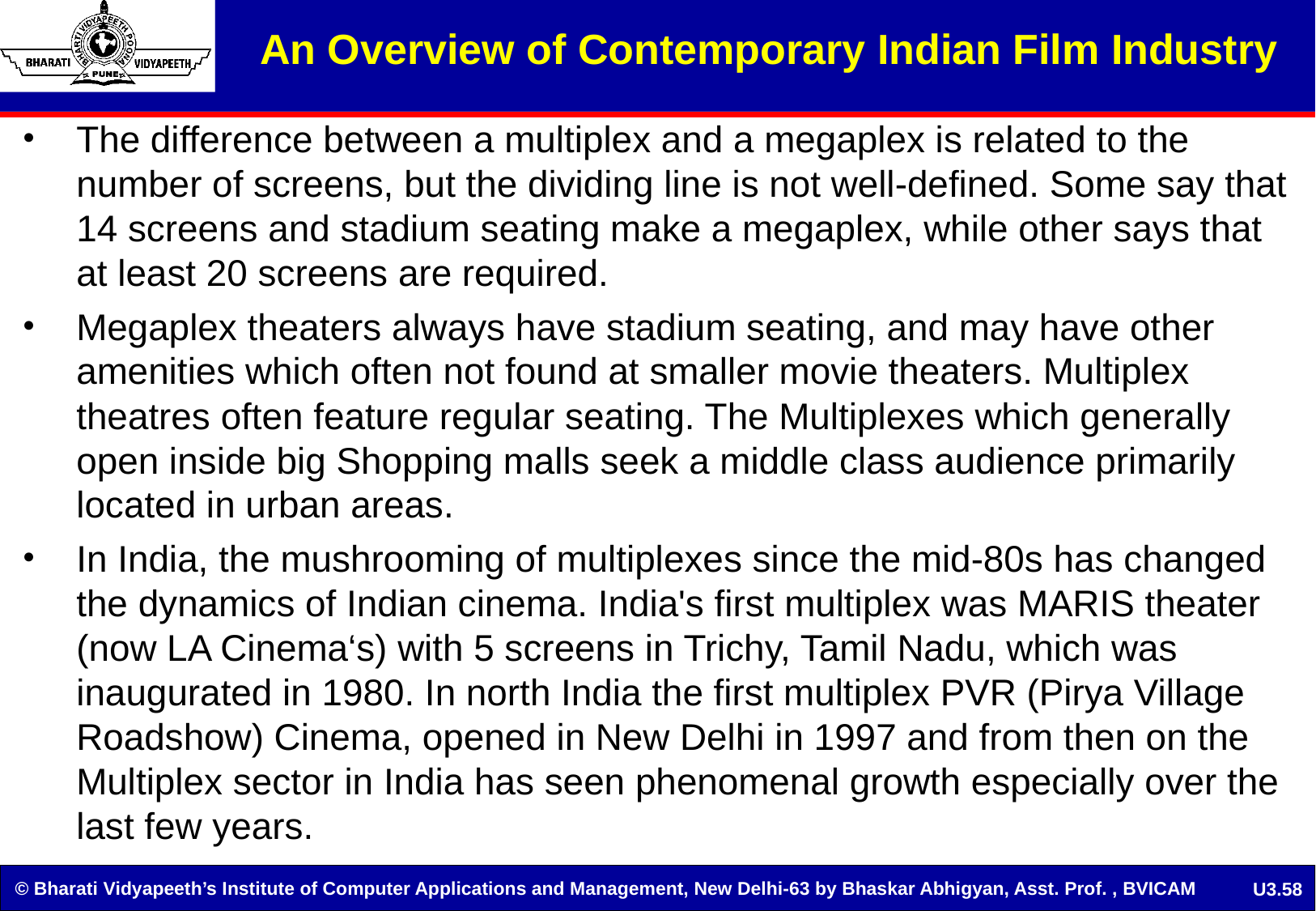

An Overview of Contemporary Indian Film Industry
The difference between a multiplex and a megaplex is related to the number of screens, but the dividing line is not well-defined. Some say that 14 screens and stadium seating make a megaplex, while other says that at least 20 screens are required.
Megaplex theaters always have stadium seating, and may have other amenities which often not found at smaller movie theaters. Multiplex theatres often feature regular seating. The Multiplexes which generally open inside big Shopping malls seek a middle class audience primarily located in urban areas.
In India, the mushrooming of multiplexes since the mid-80s has changed the dynamics of Indian cinema. India's first multiplex was MARIS theater (now LA Cinema‘s) with 5 screens in Trichy, Tamil Nadu, which was inaugurated in 1980. In north India the first multiplex PVR (Pirya Village Roadshow) Cinema, opened in New Delhi in 1997 and from then on the Multiplex sector in India has seen phenomenal growth especially over the last few years.